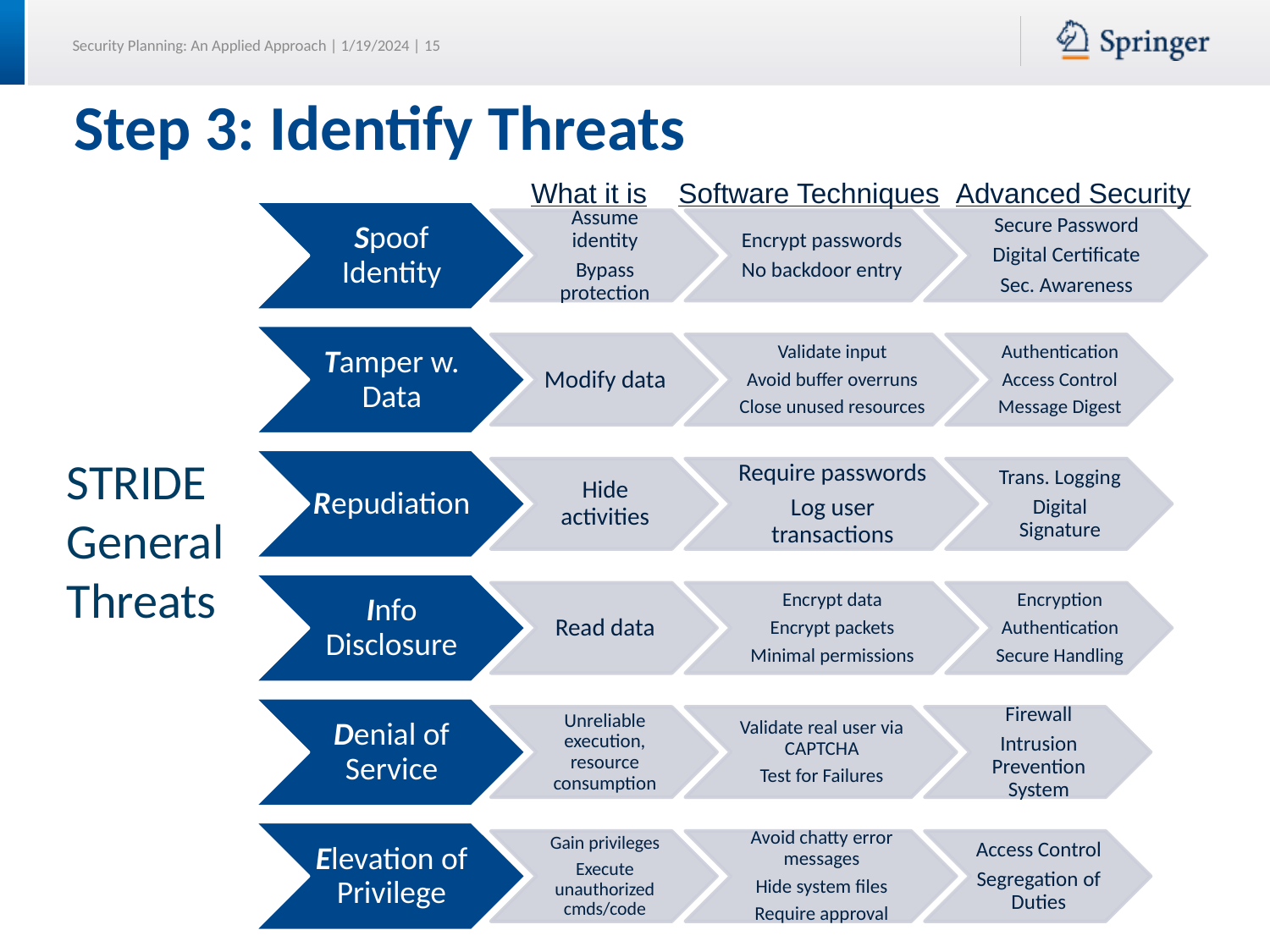

# Step 3: Identify Threats
    What it is    Software Techniques  Advanced Security

Spoof Identity
Assume identity
Bypass protection
Encrypt passwords
No backdoor entry
Secure Password
Digital Certificate
Sec. Awareness
Tamper w. Data
Modify data
Validate input
Avoid buffer overruns
Close unused resources
Authentication
Access Control
Message Digest
Repudiation
Hide activities
Require passwords
Log user transactions
Trans. Logging
Digital Signature
Info Disclosure
Read data
Encrypt data
Encrypt packets
Minimal permissions
Encryption
Authentication
Secure Handling
Denial of Service
Unreliable execution, resource consumption
Validate real user via CAPTCHA
Test for Failures
Firewall
Intrusion Prevention System
Elevation of Privilege
Gain privileges
Execute unauthorized cmds/code
Avoid chatty error messages
Hide system files
Require approval
Access Control
Segregation of Duties
STRIDE
General
Threats